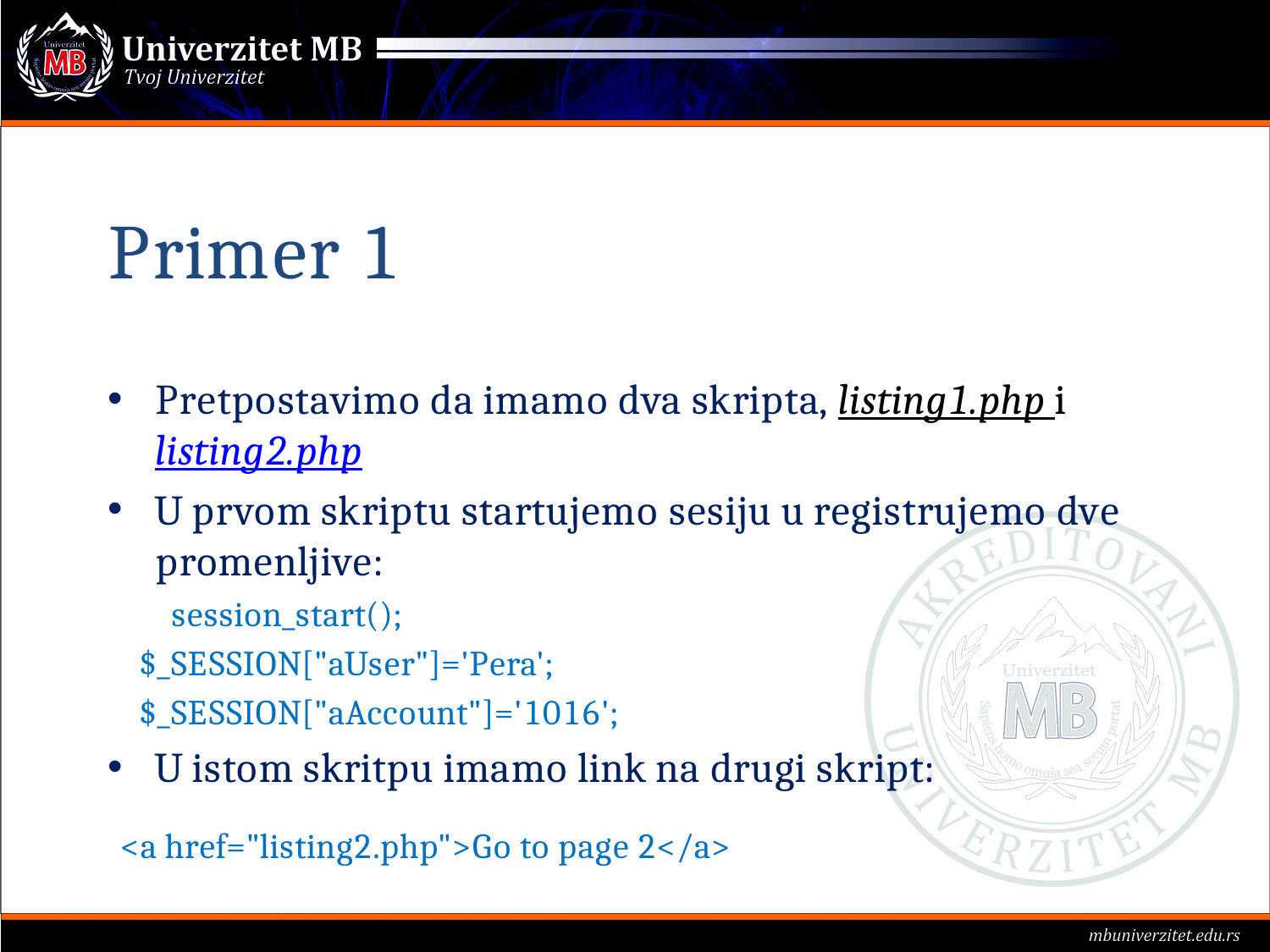

# Primer 1
Pretpostavimo da imamo dva skripta, listing1.php i listing2.php
U prvom skriptu startujemo sesiju u registrujemo dve promenljive:
	  session_start();
    $_SESSION["aUser"]='Pera';
    $_SESSION["aAccount"]='1016';
U istom skritpu imamo link na drugi skript:
 <a href="listing2.php">Go to page 2</a>